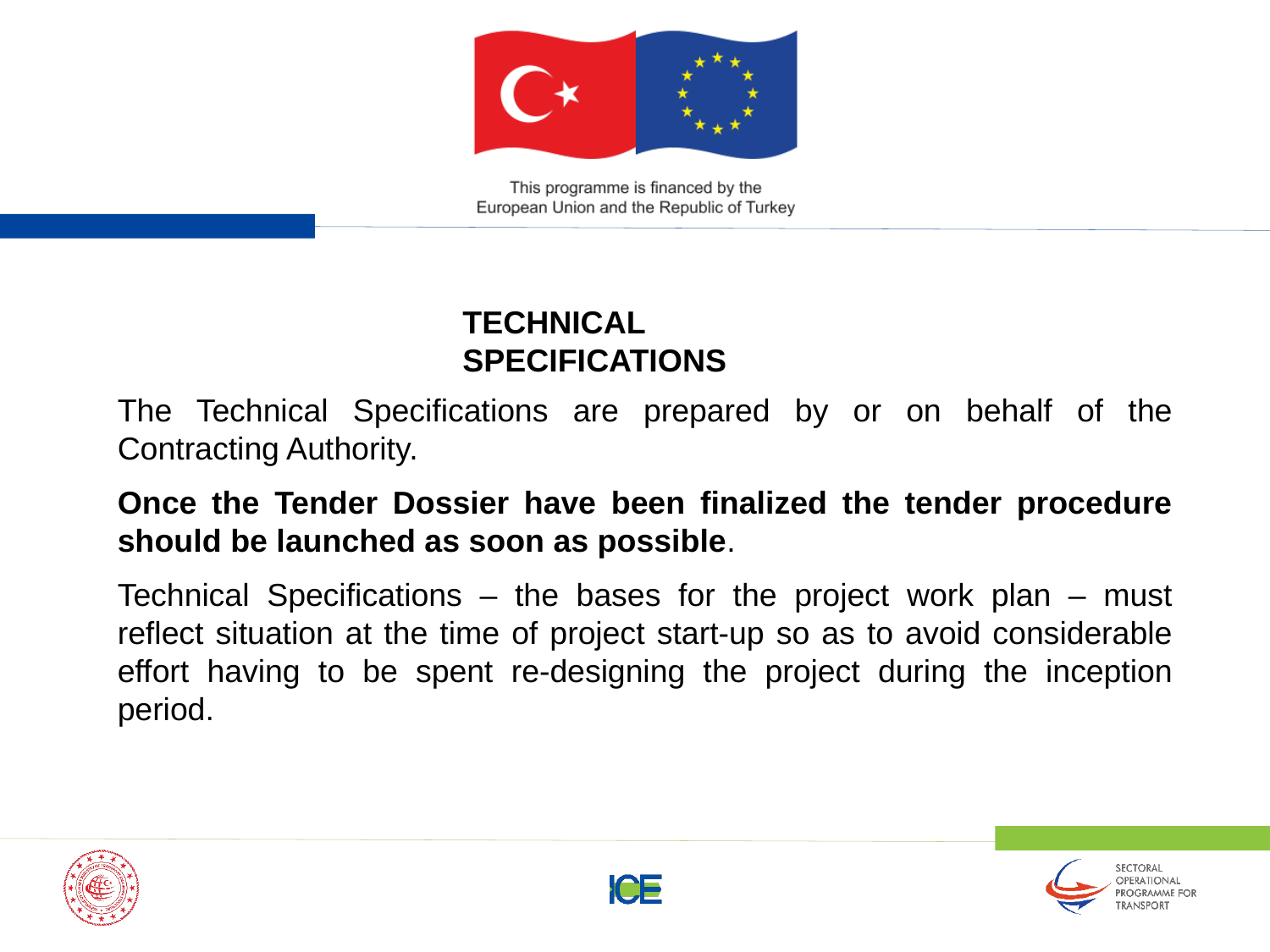

TECHNICAL SPECIFICATIONS
The Technical Specifications are prepared by or on behalf of the Contracting Authority.
Once the Tender Dossier have been finalized the tender procedure should be launched as soon as possible.
Technical Specifications – the bases for the project work plan – must reflect situation at the time of project start-up so as to avoid considerable effort having to be spent re-designing the project during the inception period.